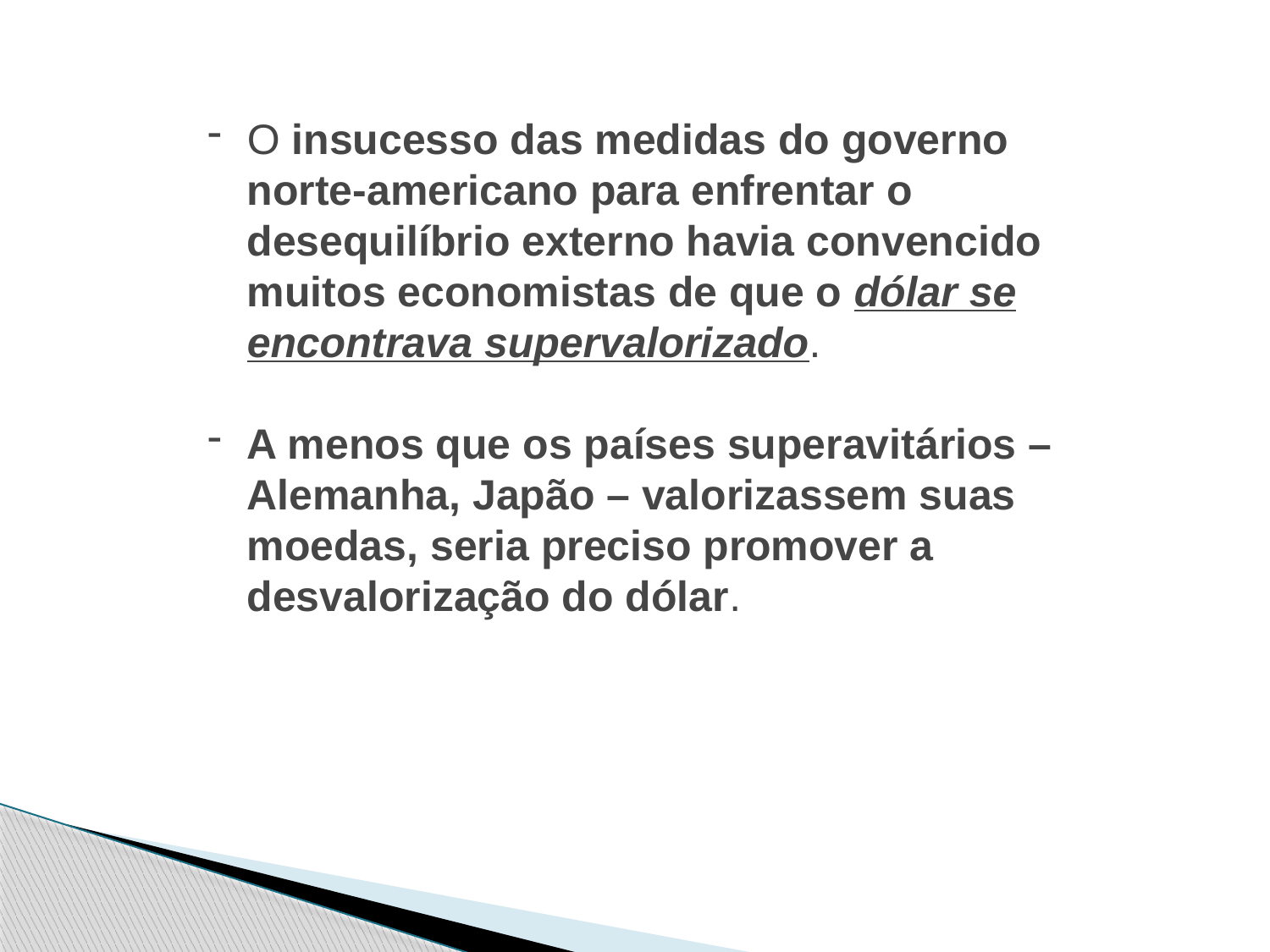

O insucesso das medidas do governo norte-americano para enfrentar o desequilíbrio externo havia convencido muitos economistas de que o dólar se encontrava supervalorizado.

A menos que os países superavitários – Alemanha, Japão – valorizassem suas moedas, seria preciso promover a desvalorização do dólar.